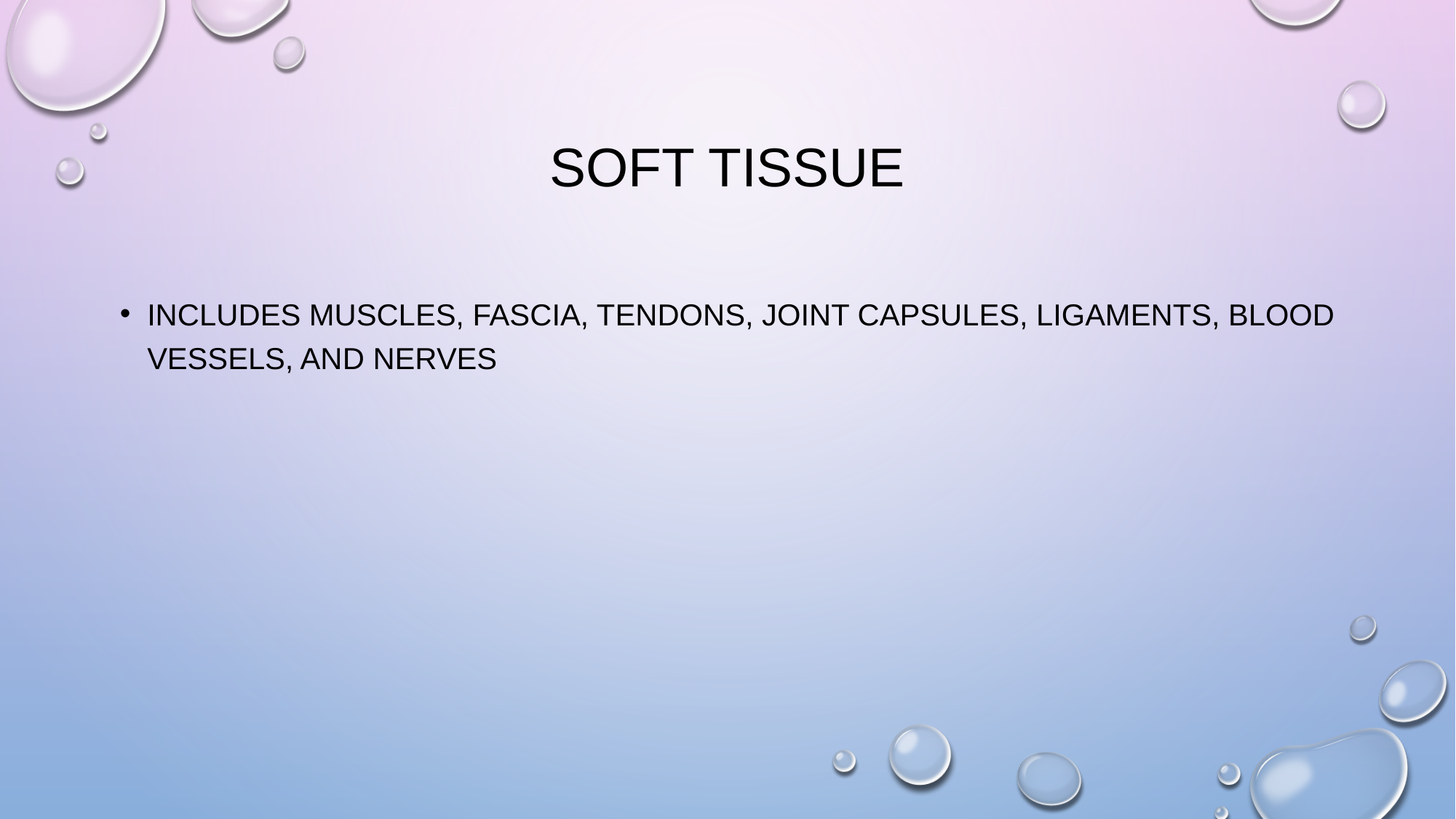

# Soft tissue
Includes muscles, fascia, tendons, joint capsules, ligaments, blood vessels, and nerves